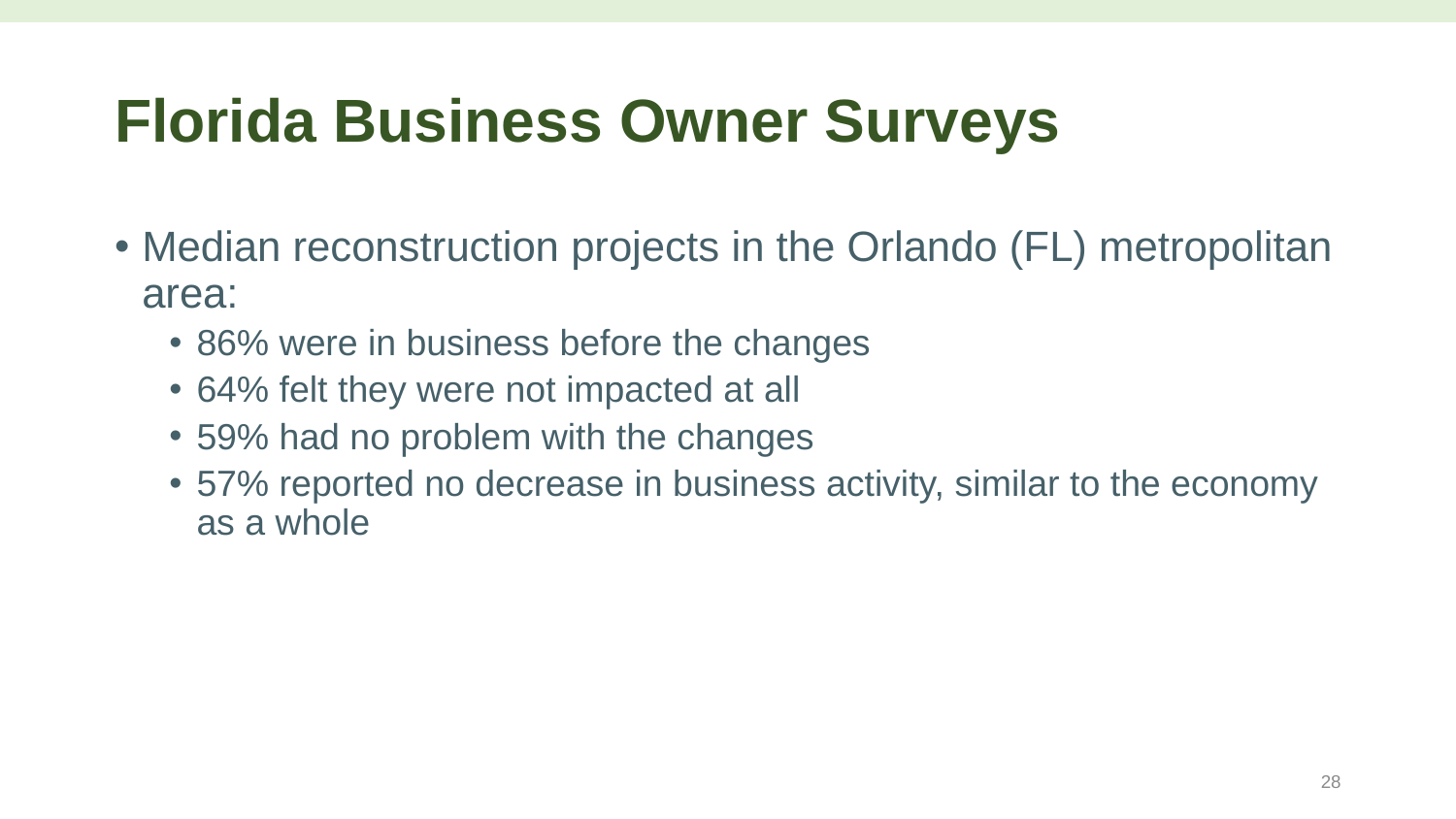

# Florida Business Owner Surveys
Median reconstruction projects in the Orlando (FL) metropolitan area:
86% were in business before the changes
64% felt they were not impacted at all
59% had no problem with the changes
57% reported no decrease in business activity, similar to the economy as a whole
28